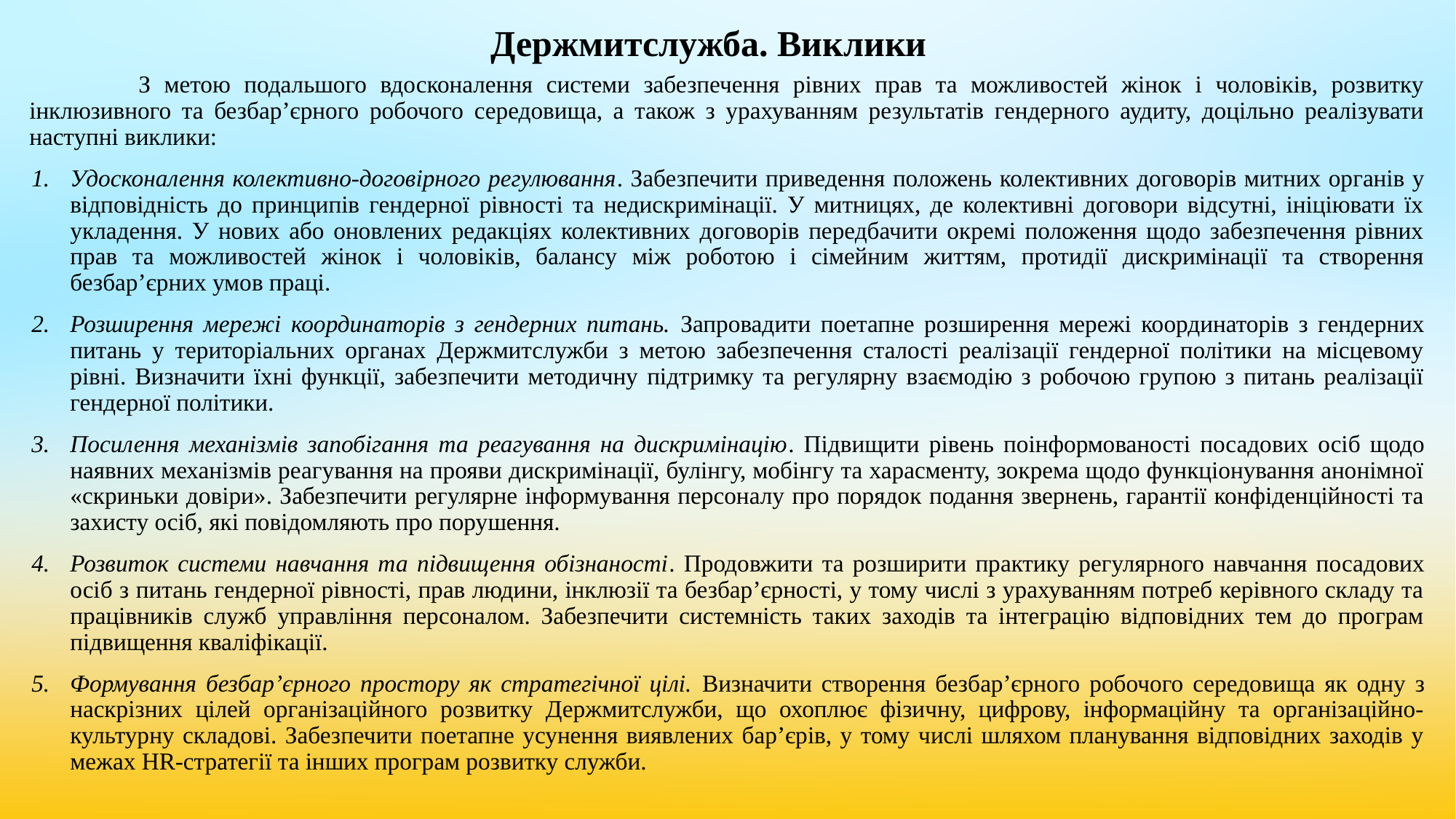

# Держмитслужба. Виклики
	З метою подальшого вдосконалення системи забезпечення рівних прав та можливостей жінок і чоловіків, розвитку інклюзивного та безбар’єрного робочого середовища, а також з урахуванням результатів гендерного аудиту, доцільно реалізувати наступні виклики:
Удосконалення колективно-договірного регулювання. Забезпечити приведення положень колективних договорів митних органів у відповідність до принципів гендерної рівності та недискримінації. У митницях, де колективні договори відсутні, ініціювати їх укладення. У нових або оновлених редакціях колективних договорів передбачити окремі положення щодо забезпечення рівних прав та можливостей жінок і чоловіків, балансу між роботою і сімейним життям, протидії дискримінації та створення безбар’єрних умов праці.
Розширення мережі координаторів з гендерних питань. Запровадити поетапне розширення мережі координаторів з гендерних питань у територіальних органах Держмитслужби з метою забезпечення сталості реалізації гендерної політики на місцевому рівні. Визначити їхні функції, забезпечити методичну підтримку та регулярну взаємодію з робочою групою з питань реалізації гендерної політики.
Посилення механізмів запобігання та реагування на дискримінацію. Підвищити рівень поінформованості посадових осіб щодо наявних механізмів реагування на прояви дискримінації, булінгу, мобінгу та харасменту, зокрема щодо функціонування анонімної «скриньки довіри». Забезпечити регулярне інформування персоналу про порядок подання звернень, гарантії конфіденційності та захисту осіб, які повідомляють про порушення.
Розвиток системи навчання та підвищення обізнаності. Продовжити та розширити практику регулярного навчання посадових осіб з питань гендерної рівності, прав людини, інклюзії та безбар’єрності, у тому числі з урахуванням потреб керівного складу та працівників служб управління персоналом. Забезпечити системність таких заходів та інтеграцію відповідних тем до програм підвищення кваліфікації.
Формування безбар’єрного простору як стратегічної цілі. Визначити створення безбар’єрного робочого середовища як одну з наскрізних цілей організаційного розвитку Держмитслужби, що охоплює фізичну, цифрову, інформаційну та організаційно-культурну складові. Забезпечити поетапне усунення виявлених бар’єрів, у тому числі шляхом планування відповідних заходів у межах HR-стратегії та інших програм розвитку служби.